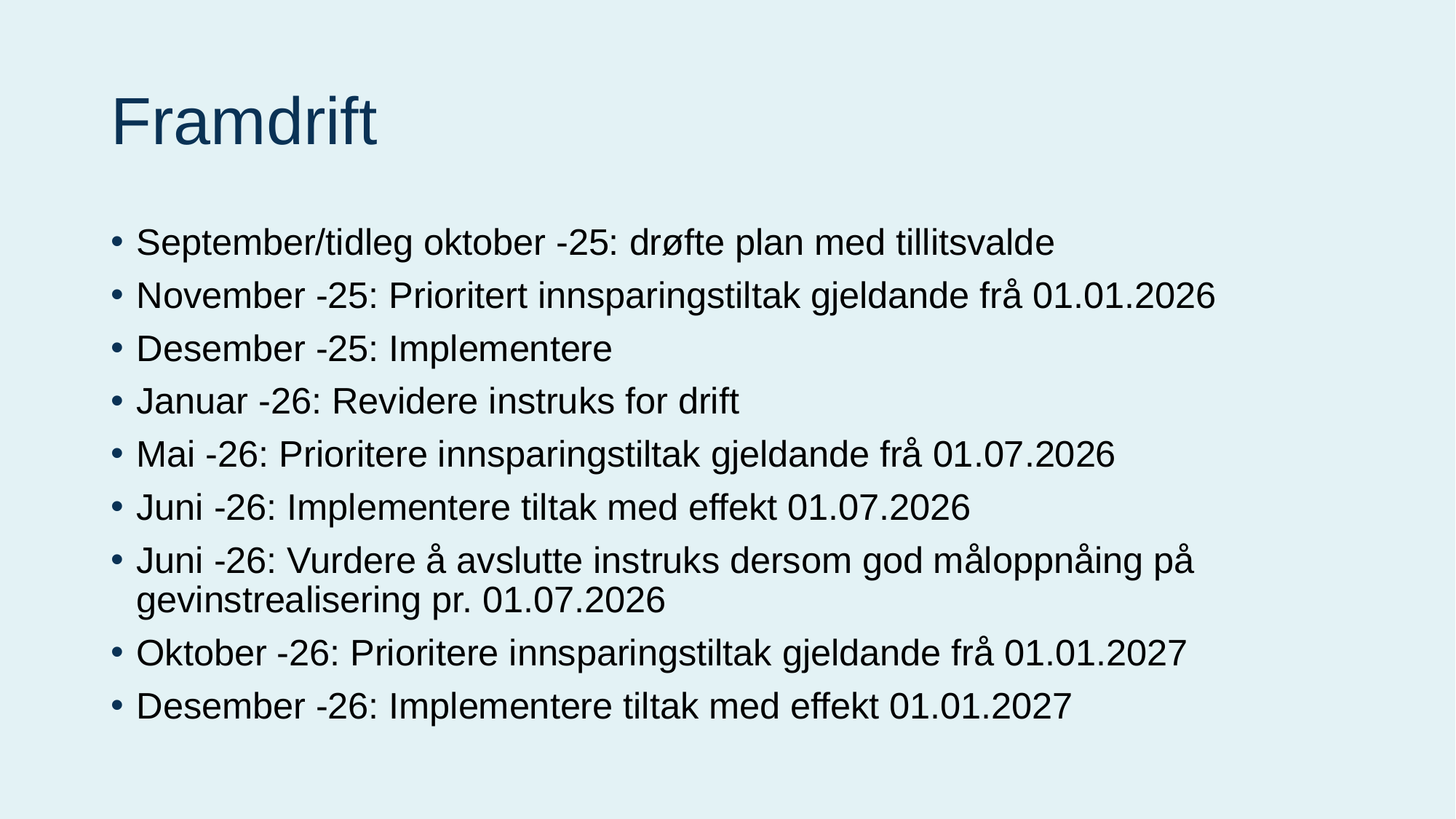

# Framdrift
September/tidleg oktober -25: drøfte plan med tillitsvalde
November -25: Prioritert innsparingstiltak gjeldande frå 01.01.2026
Desember -25: Implementere
Januar -26: Revidere instruks for drift
Mai -26: Prioritere innsparingstiltak gjeldande frå 01.07.2026
Juni -26: Implementere tiltak med effekt 01.07.2026
Juni -26: Vurdere å avslutte instruks dersom god måloppnåing på gevinstrealisering pr. 01.07.2026
Oktober -26: Prioritere innsparingstiltak gjeldande frå 01.01.2027
Desember -26: Implementere tiltak med effekt 01.01.2027